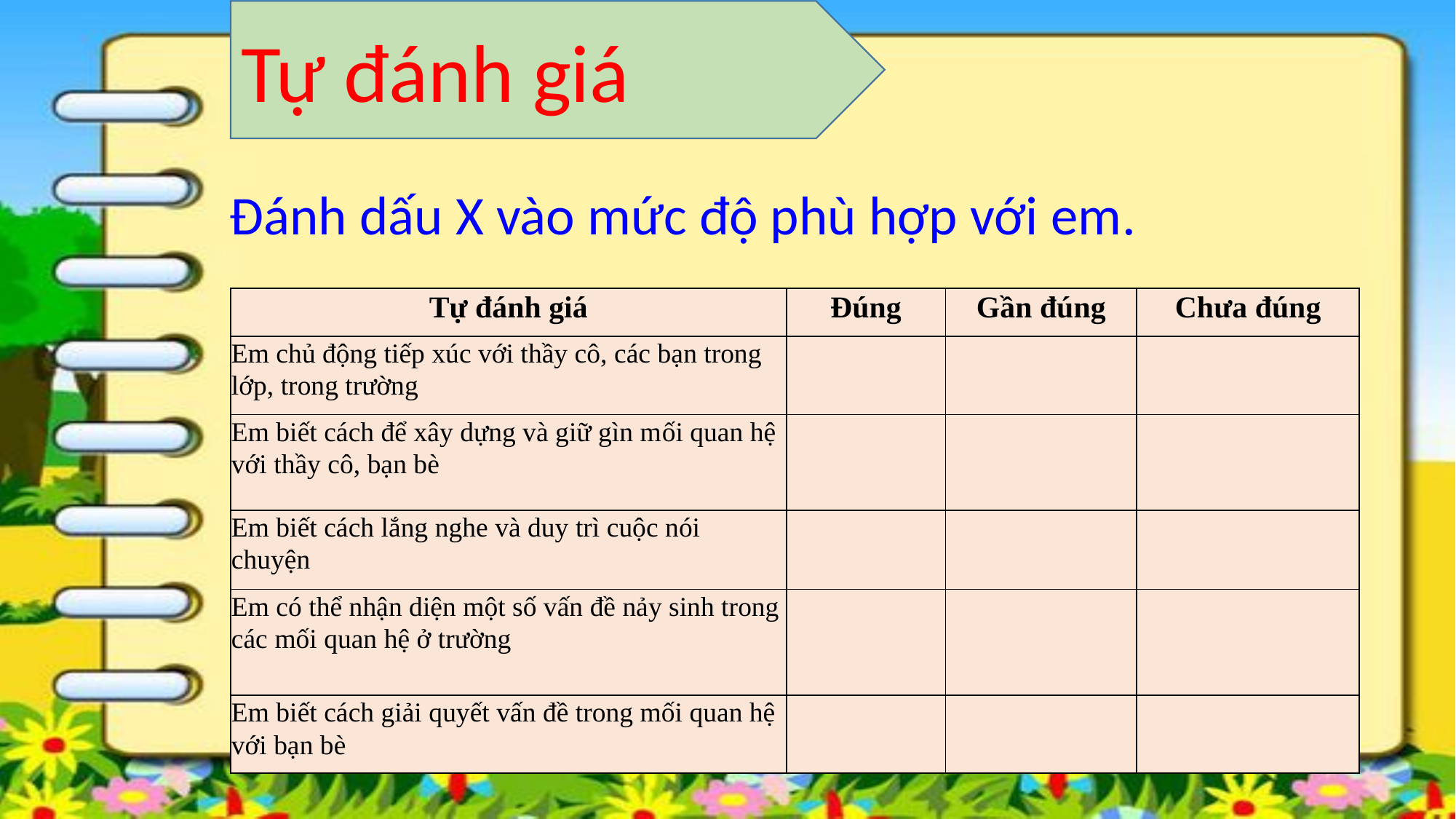

Tự đánh giá
Đánh dấu X vào mức độ phù hợp với em.
| Tự đánh giá | Đúng | Gần đúng | Chưa đúng |
| --- | --- | --- | --- |
| Em chủ động tiếp xúc với thầy cô, các bạn trong lớp, trong trường |  |  |  |
| Em biết cách để xây dựng và giữ gìn mối quan hệ với thầy cô, bạn bè |  |  |  |
| Em biết cách lắng nghe và duy trì cuộc nói chuyện |  |  |  |
| Em có thể nhận diện một số vấn đề nảy sinh trong các mối quan hệ ở trường |  |  |  |
| Em biết cách giải quyết vấn đề trong mối quan hệ với bạn bè |  |  |  |